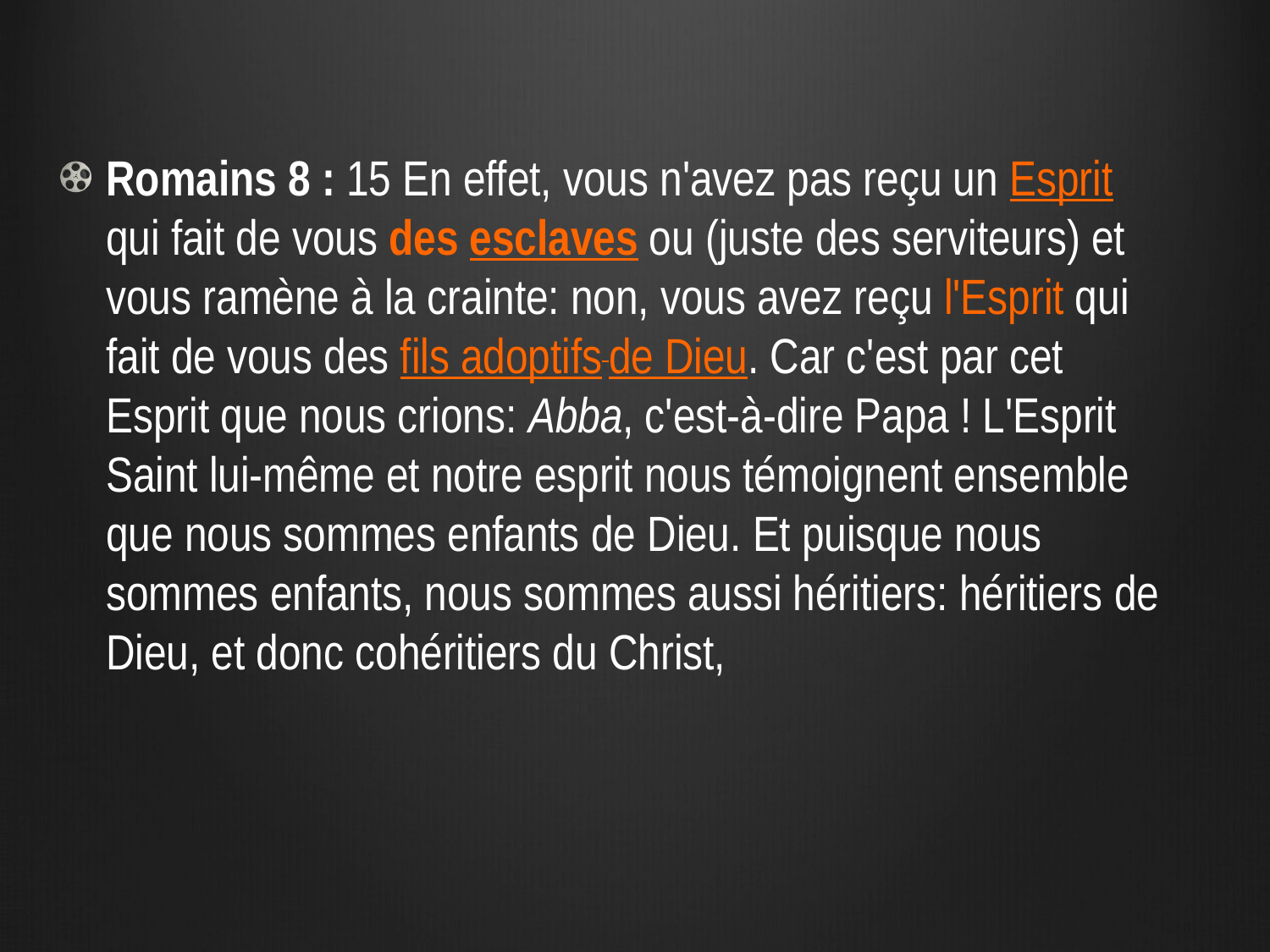

#
Romains 8 : 15 En effet, vous n'avez pas reçu un Esprit qui fait de vous des esclaves ou (juste des serviteurs) et vous ramène à la crainte: non, vous avez reçu l'Esprit qui fait de vous des fils adoptifs de Dieu. Car c'est par cet Esprit que nous crions: Abba, c'est-à-dire Papa ! L'Esprit Saint lui-même et notre esprit nous témoignent ensemble que nous sommes enfants de Dieu. Et puisque nous sommes enfants, nous sommes aussi héritiers: héritiers de Dieu, et donc cohéritiers du Christ,